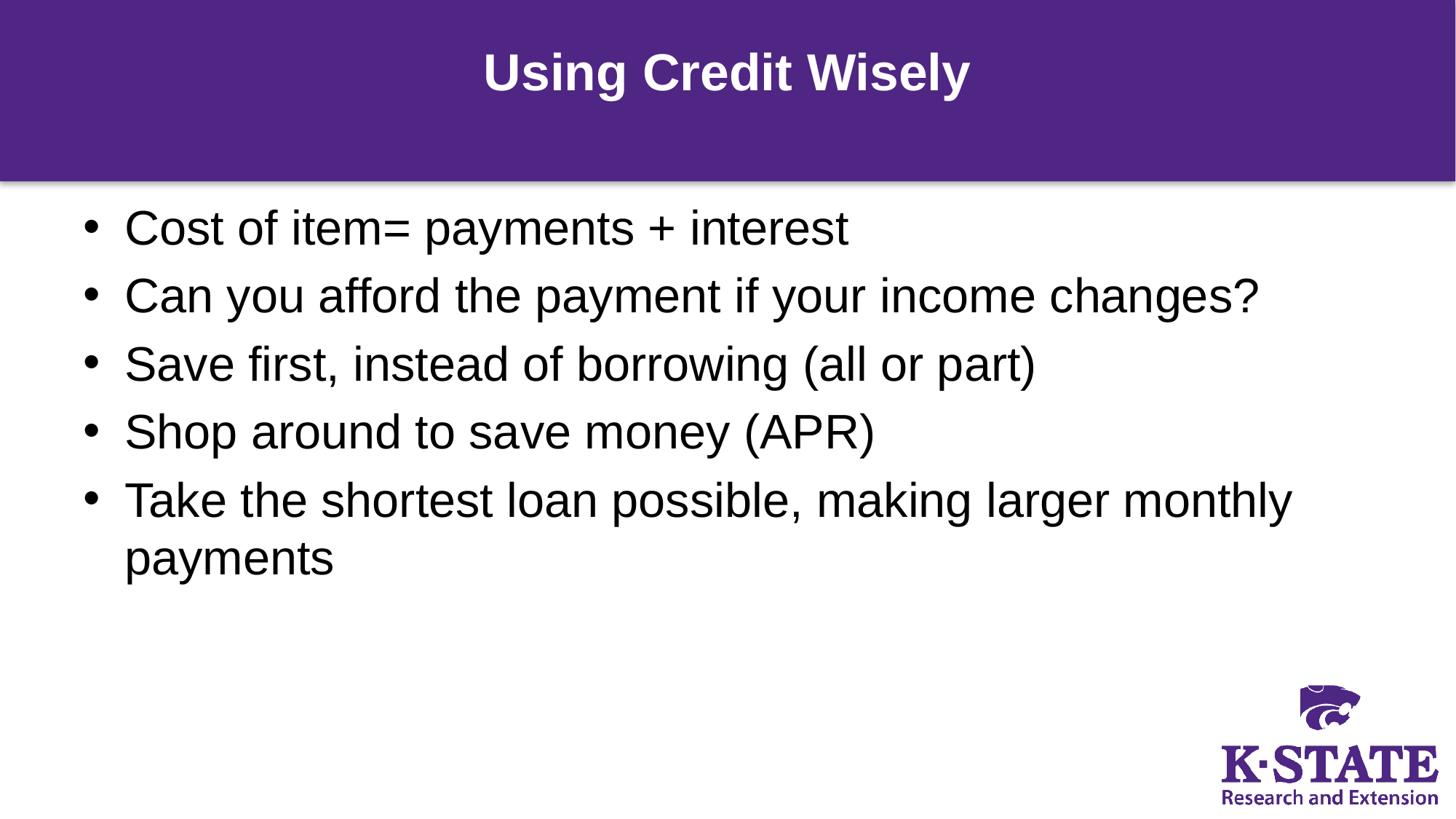

# Using Credit Wisely
Cost of item= payments + interest
Can you afford the payment if your income changes?
Save first, instead of borrowing (all or part)
Shop around to save money (APR)
Take the shortest loan possible, making larger monthly payments